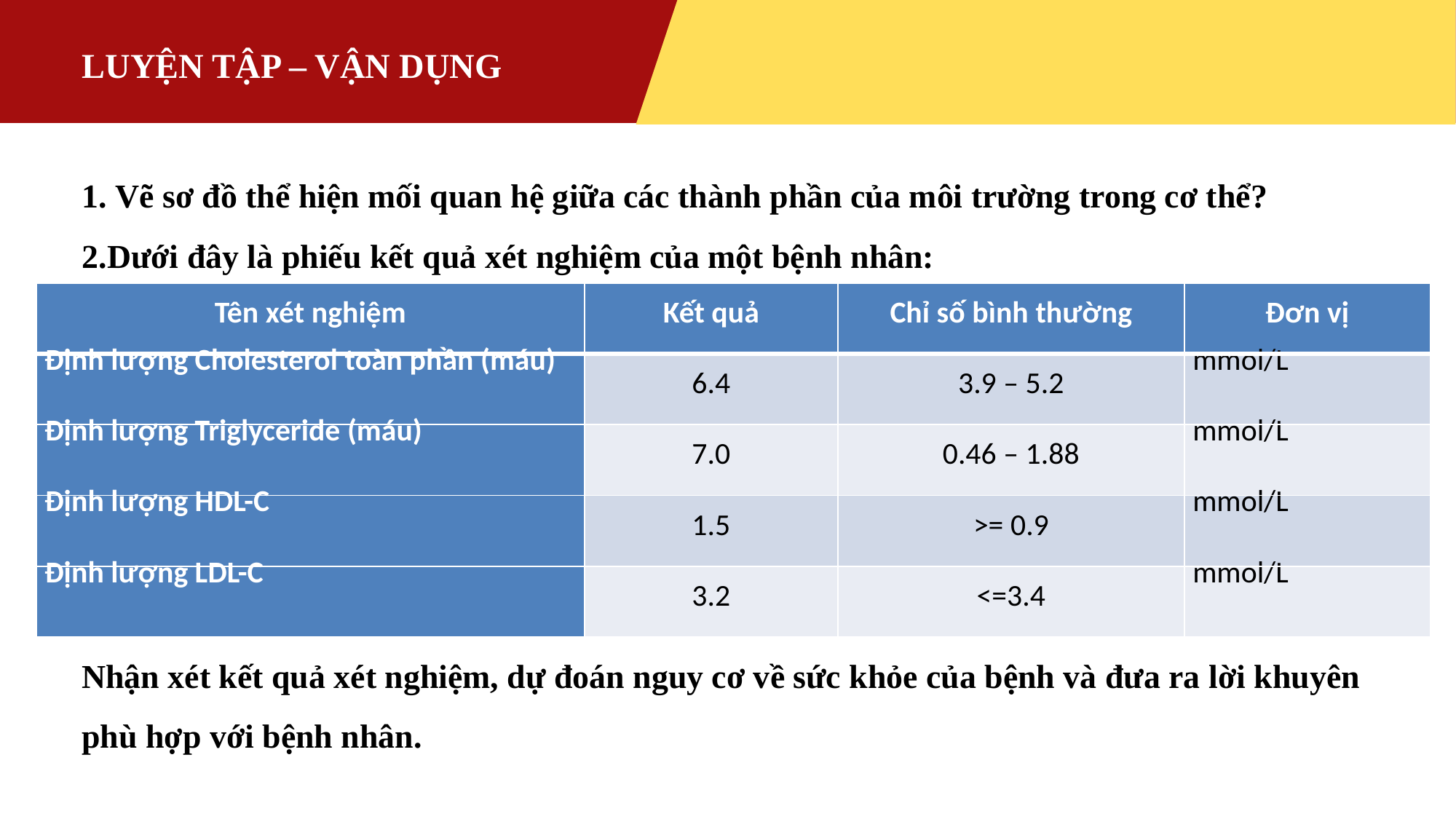

LUYỆN TẬP – VẬN DỤNG
1. Vẽ sơ đồ thể hiện mối quan hệ giữa các thành phần của môi trường trong cơ thể?
2.Dưới đây là phiếu kết quả xét nghiệm của một bệnh nhân:

Nhận xét kết quả xét nghiệm, dự đoán nguy cơ về sức khỏe của bệnh và đưa ra lời khuyên phù hợp với bệnh nhân.

| Tên xét nghiệm | Kết quả | Chỉ số bình thường | Đơn vị |
| --- | --- | --- | --- |
| Định lượng Cholesterol toàn phần (máu) | 6.4 | 3.9 – 5.2 | mmol/L |
| Định lượng Triglyceride (máu) | 7.0 | 0.46 – 1.88 | mmol/L |
| Định lượng HDL-C | 1.5 | >= 0.9 | mmol/L |
| Định lượng LDL-C | 3.2 | <=3.4 | mmol/L |